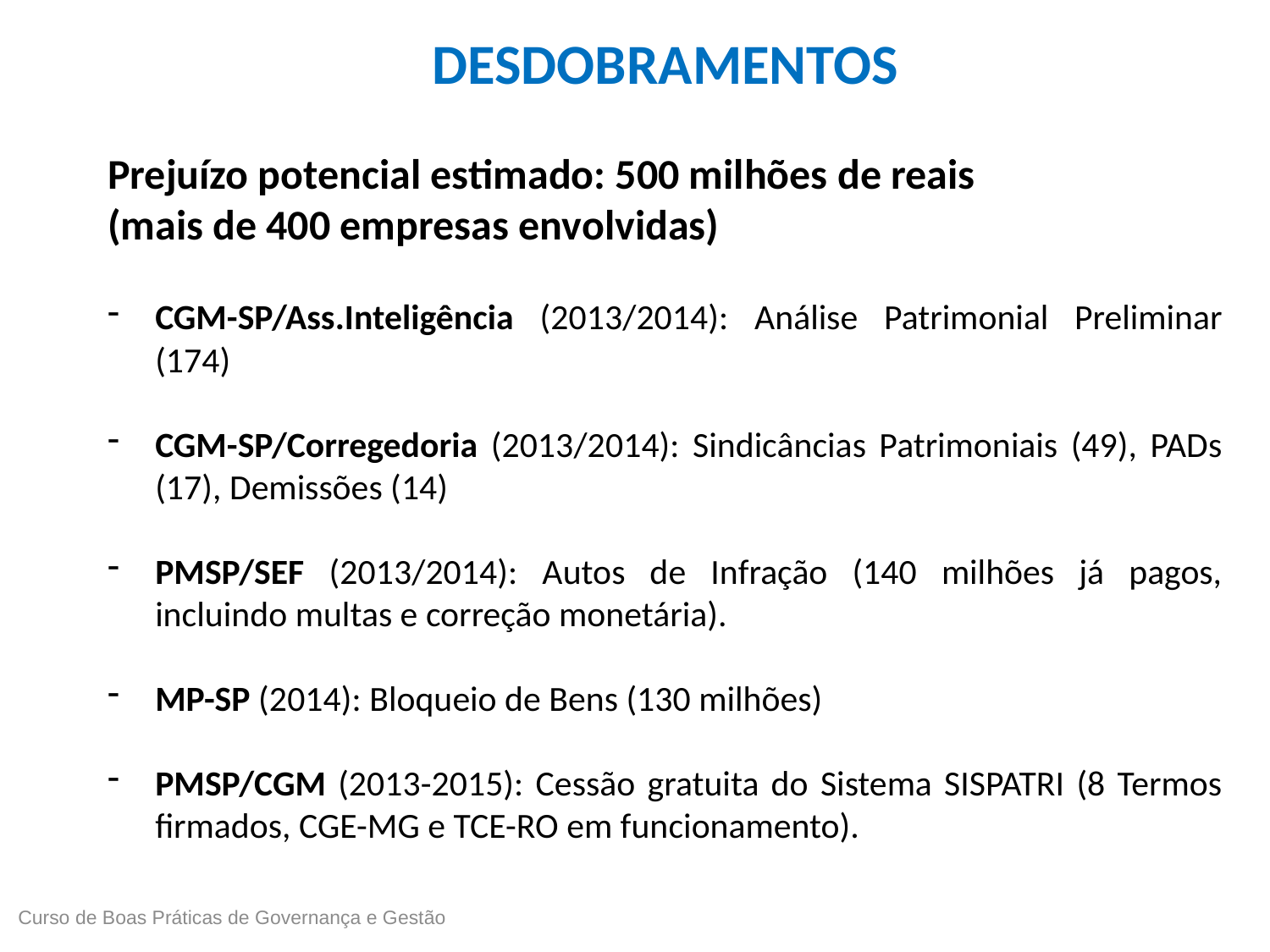

DESDOBRAMENTOS

Prejuízo potencial estimado: 500 milhões de reais
(mais de 400 empresas envolvidas)

CGM-SP/Ass.Inteligência (2013/2014): Análise Patrimonial Preliminar (174)

CGM-SP/Corregedoria (2013/2014): Sindicâncias Patrimoniais (49), PADs (17), Demissões (14)

PMSP/SEF (2013/2014): Autos de Infração (140 milhões já pagos, incluindo multas e correção monetária).

MP-SP (2014): Bloqueio de Bens (130 milhões)

PMSP/CGM (2013-2015): Cessão gratuita do Sistema SISPATRI (8 Termos firmados, CGE-MG e TCE-RO em funcionamento).

 Curso de Boas Práticas de Governança e Gestão